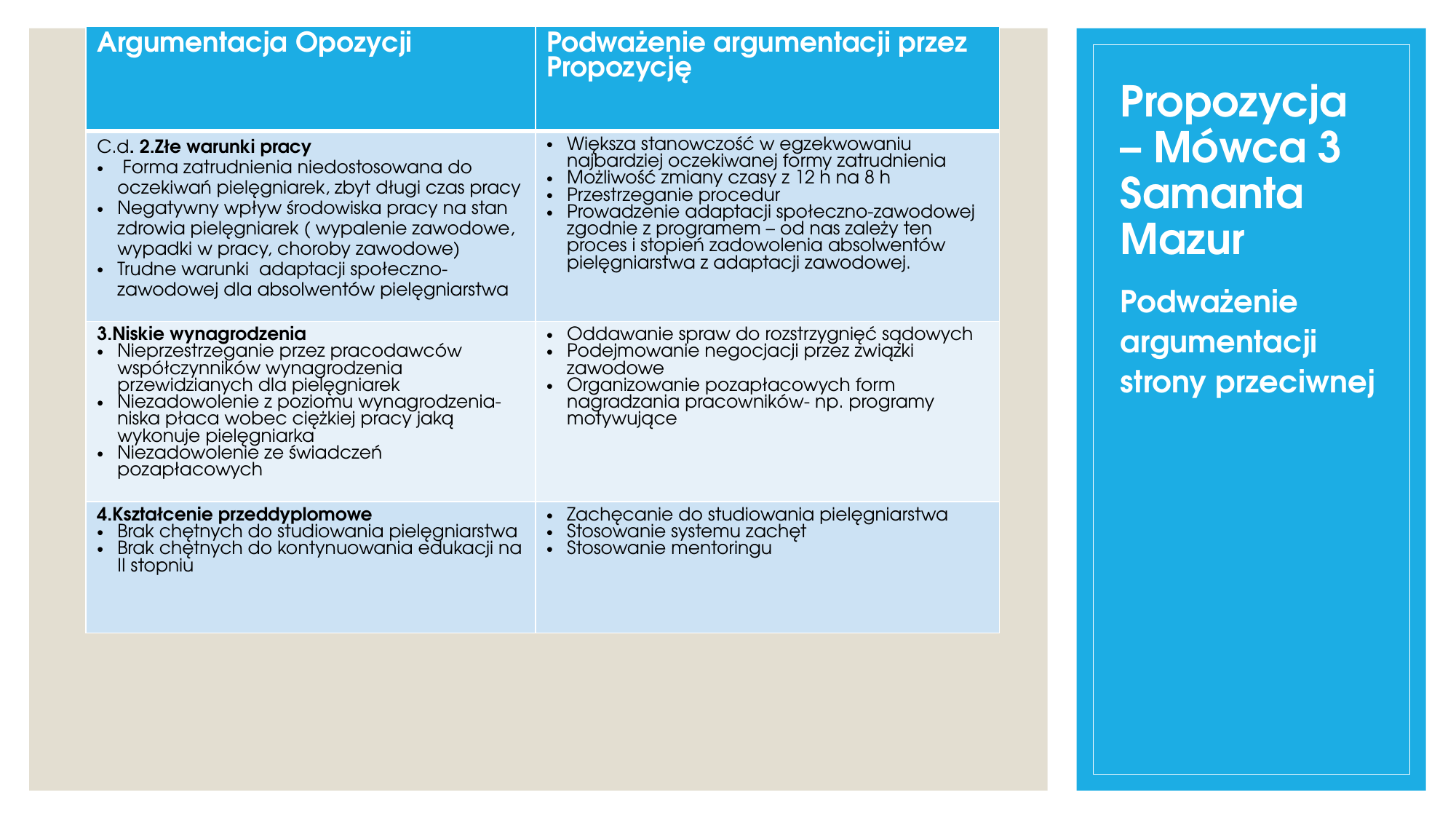

| Argumentacja Opozycji | Podważenie argumentacji przez Propozycję |
| --- | --- |
| C.d. 2.Złe warunki pracy Forma zatrudnienia niedostosowana do oczekiwań pielęgniarek, zbyt długi czas pracy Negatywny wpływ środowiska pracy na stan zdrowia pielęgniarek ( wypalenie zawodowe, wypadki w pracy, choroby zawodowe) Trudne warunki adaptacji społeczno- zawodowej dla absolwentów pielęgniarstwa | Większa stanowczość w egzekwowaniu najbardziej oczekiwanej formy zatrudnienia Możliwość zmiany czasy z 12 h na 8 h Przestrzeganie procedur Prowadzenie adaptacji społeczno-zawodowej zgodnie z programem – od nas zależy ten proces i stopień zadowolenia absolwentów pielęgniarstwa z adaptacji zawodowej. |
| 3.Niskie wynagrodzenia Nieprzestrzeganie przez pracodawców współczynników wynagrodzenia przewidzianych dla pielęgniarek Niezadowolenie z poziomu wynagrodzenia-niska płaca wobec ciężkiej pracy jaką wykonuje pielęgniarka Niezadowolenie ze świadczeń pozapłacowych | Oddawanie spraw do rozstrzygnięć sądowych Podejmowanie negocjacji przez związki zawodowe Organizowanie pozapłacowych form nagradzania pracowników- np. programy motywujące |
| 4.Kształcenie przeddyplomowe Brak chętnych do studiowania pielęgniarstwa Brak chętnych do kontynuowania edukacji na II stopniu | Zachęcanie do studiowania pielęgniarstwa Stosowanie systemu zachęt Stosowanie mentoringu |
# Propozycja  – Mówca 3 Samanta Mazur
Podważenie argumentacji strony przeciwnej